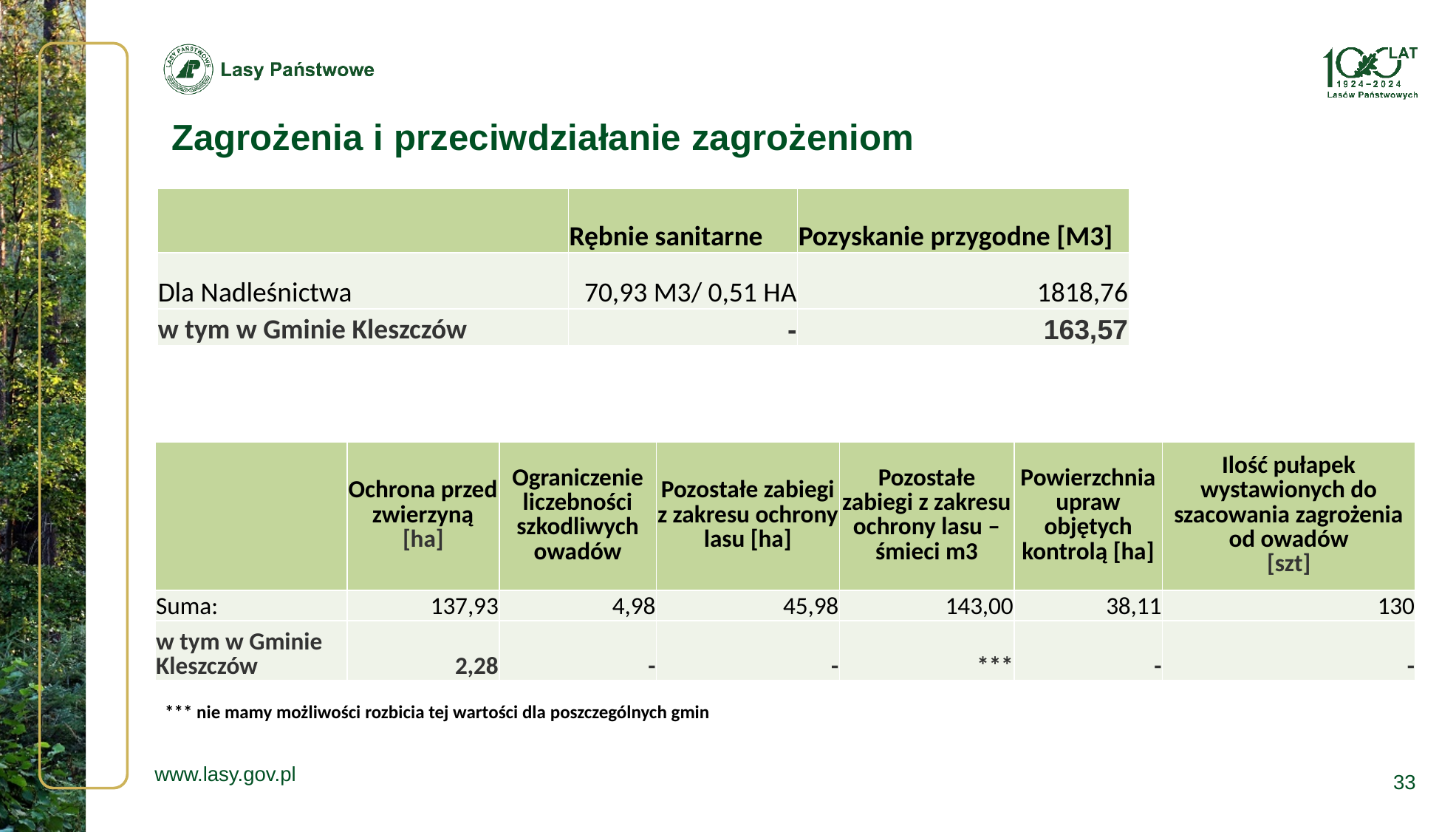

Zagrożenia i przeciwdziałanie zagrożeniom
|  | Rębnie sanitarne | Pozyskanie przygodne [M3] |
| --- | --- | --- |
| Dla Nadleśnictwa | 70,93 M3/ 0,51 HA | 1818,76 |
| w tym w Gminie Kleszczów | - | 163,57 |
|  | Ochrona przed zwierzyną [ha] | Ograniczenie liczebności szkodliwych owadów | Pozostałe zabiegi z zakresu ochrony lasu [ha] | Pozostałe zabiegi z zakresu ochrony lasu –śmieci m3 | Powierzchnia upraw objętych kontrolą [ha] | Ilość pułapek wystawionych do szacowania zagrożenia od owadów [szt] |
| --- | --- | --- | --- | --- | --- | --- |
| Suma: | 137,93 | 4,98 | 45,98 | 143,00 | 38,11 | 130 |
| w tym w Gminie Kleszczów | 2,28 | - | - | \*\*\* | - | - |
*** nie mamy możliwości rozbicia tej wartości dla poszczególnych gmin